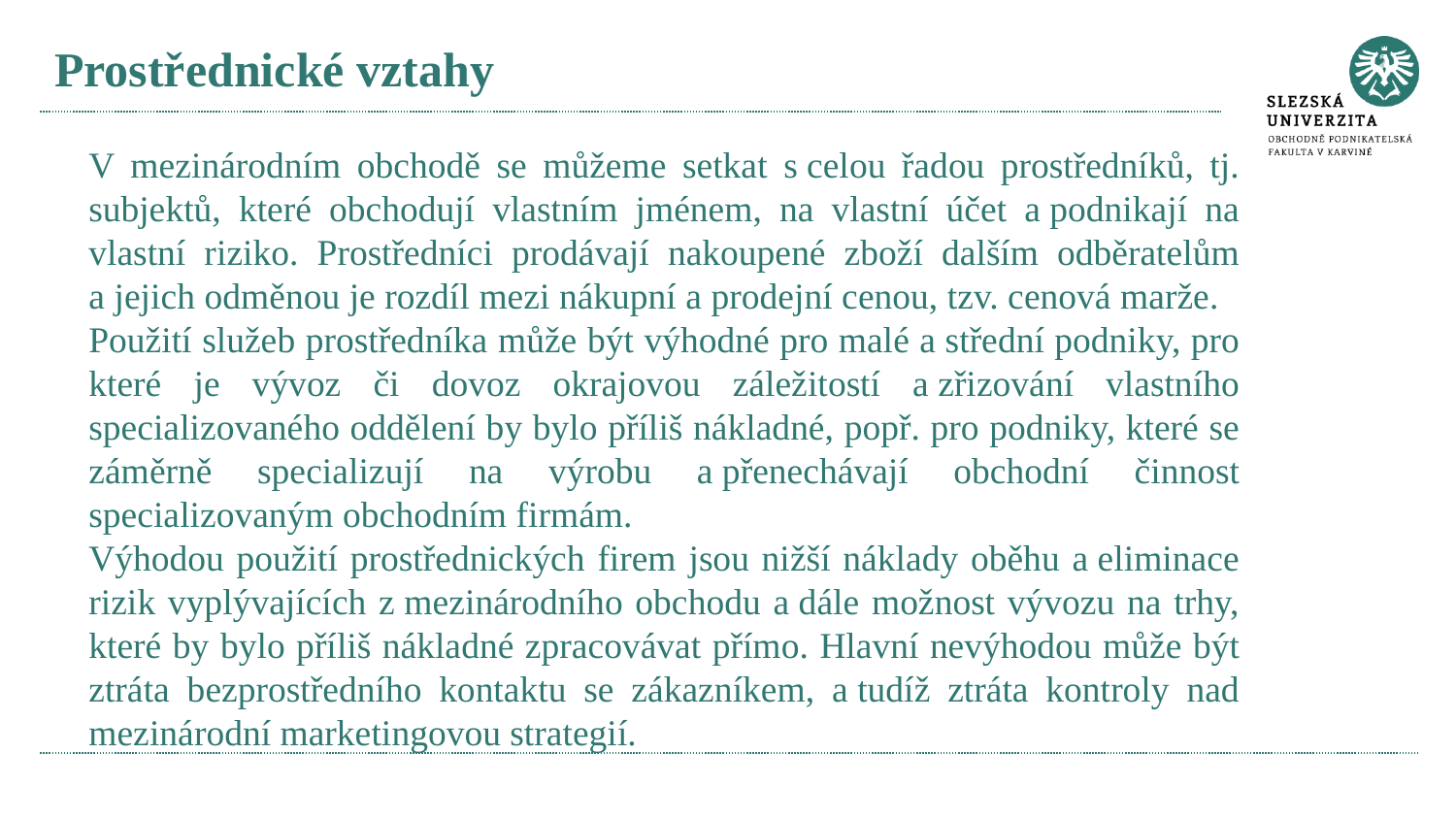

# Prostřednické vztahy
V mezinárodním obchodě se můžeme setkat s celou řadou prostředníků, tj. subjektů, které obchodují vlastním jménem, na vlastní účet a podnikají na vlastní riziko. Prostředníci prodávají nakoupené zboží dalším odběratelům a jejich odměnou je rozdíl mezi nákupní a prodejní cenou, tzv. cenová marže.
Použití služeb prostředníka může být výhodné pro malé a střední podniky, pro které je vývoz či dovoz okrajovou záležitostí a zřizování vlastního specializovaného oddělení by bylo příliš nákladné, popř. pro podniky, které se záměrně specializují na výrobu a přenechávají obchodní činnost specializovaným obchodním firmám.
Výhodou použití prostřednických firem jsou nižší náklady oběhu a eliminace rizik vyplývajících z mezinárodního obchodu a dále možnost vývozu na trhy, které by bylo příliš nákladné zpracovávat přímo. Hlavní nevýhodou může být ztráta bezprostředního kontaktu se zákazníkem, a tudíž ztráta kontroly nad mezinárodní marketingovou strategií.